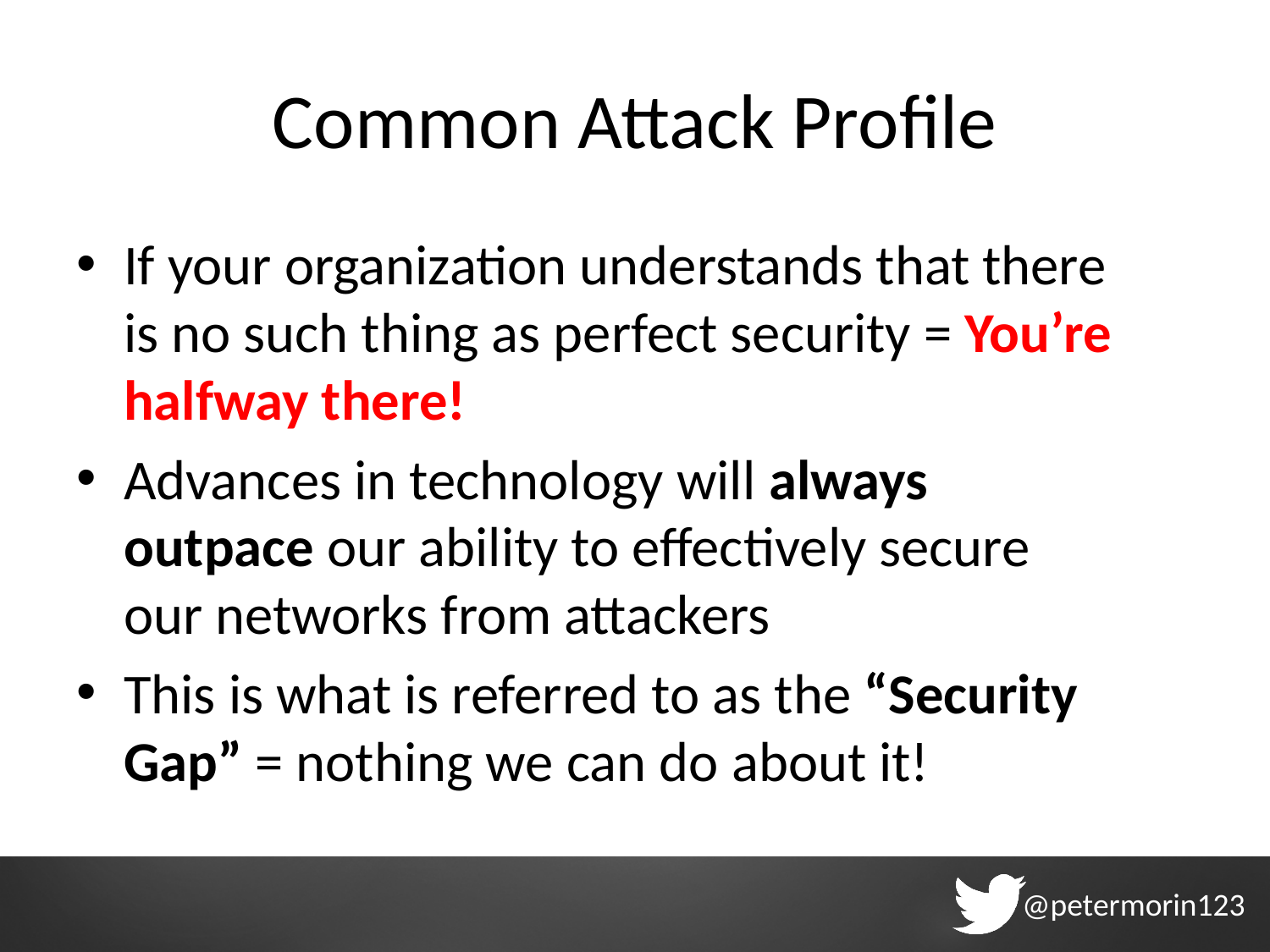

# Common Attack Profile
If your organization understands that there is no such thing as perfect security = You’re halfway there!
Advances in technology will always outpace our ability to effectively secure our networks from attackers
This is what is referred to as the “Security Gap” = nothing we can do about it!